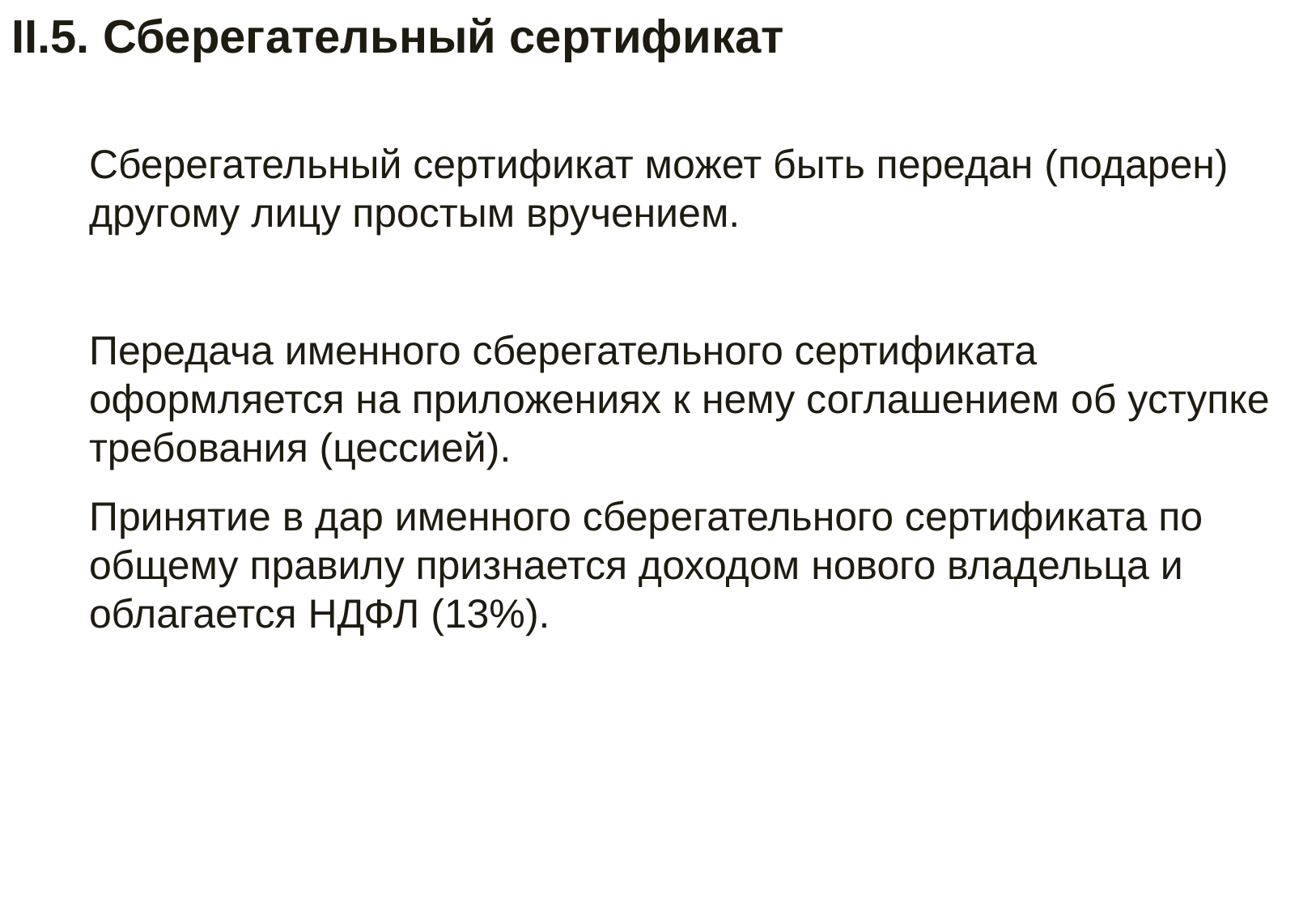

II.5. Сберегательный сертификат
Сберегательный сертификат может быть передан (подарен) другому лицу простым вручением.

Передача именного сберегательного сертификата оформляется на приложениях к нему соглашением об уступке требования (цессией).
Принятие в дар именного сберегательного сертификата по общему правилу признается доходом нового владельца и облагается НДФЛ (13%).